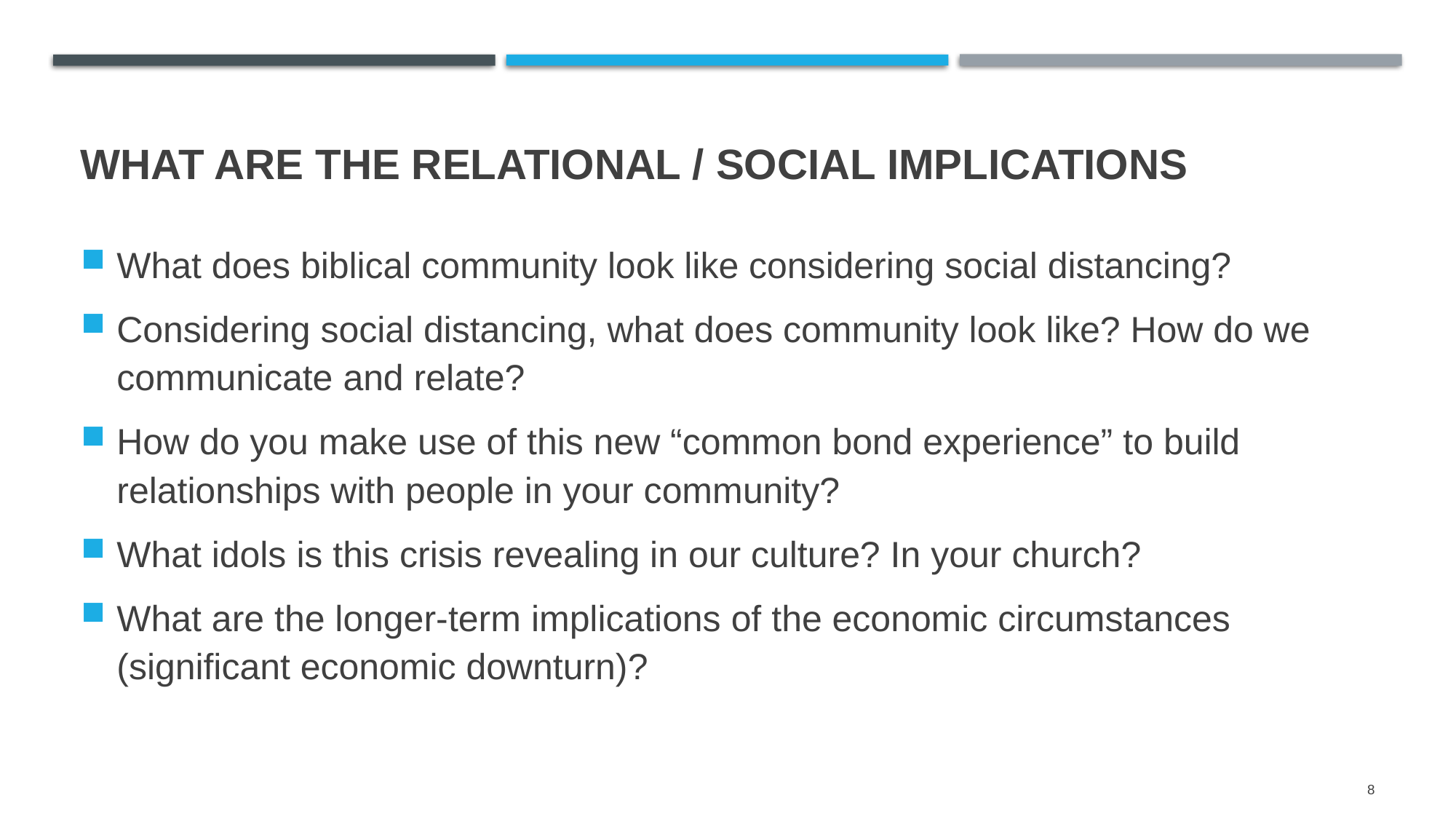

# What are the relational / Social implications
What does biblical community look like considering social distancing?
Considering social distancing, what does community look like? How do we communicate and relate?
How do you make use of this new “common bond experience” to build relationships with people in your community?
What idols is this crisis revealing in our culture? In your church?
What are the longer-term implications of the economic circumstances (significant economic downturn)?

8